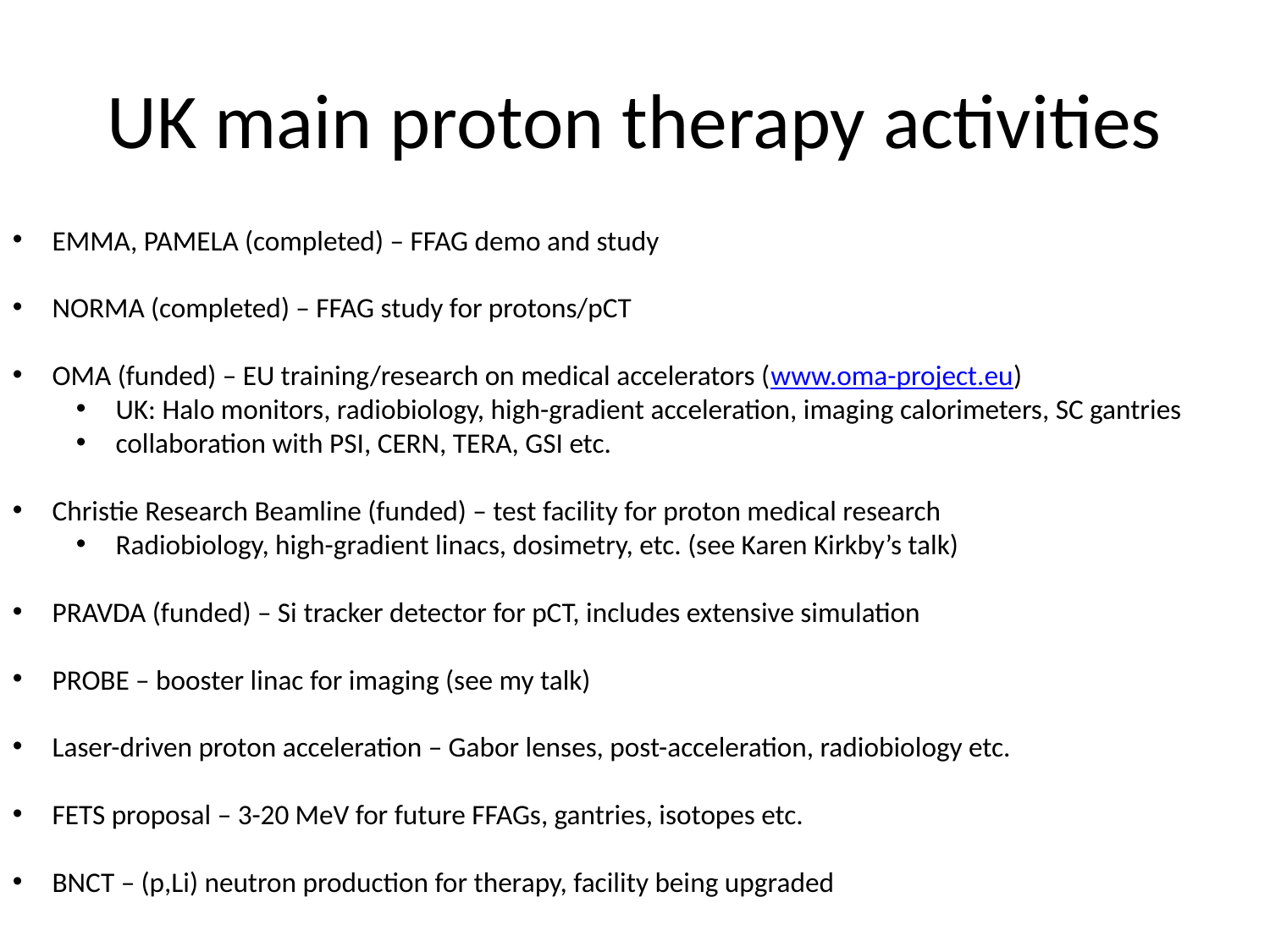

# UK main proton therapy activities
EMMA, PAMELA (completed) – FFAG demo and study

NORMA (completed) – FFAG study for protons/pCT

OMA (funded) – EU training/research on medical accelerators (www.oma-project.eu)
UK: Halo monitors, radiobiology, high-gradient acceleration, imaging calorimeters, SC gantries
collaboration with PSI, CERN, TERA, GSI etc.

Christie Research Beamline (funded) – test facility for proton medical research
Radiobiology, high-gradient linacs, dosimetry, etc. (see Karen Kirkby’s talk)

PRAVDA (funded) – Si tracker detector for pCT, includes extensive simulation

PROBE – booster linac for imaging (see my talk)

Laser-driven proton acceleration – Gabor lenses, post-acceleration, radiobiology etc.

FETS proposal – 3-20 MeV for future FFAGs, gantries, isotopes etc.

BNCT – (p,Li) neutron production for therapy, facility being upgraded